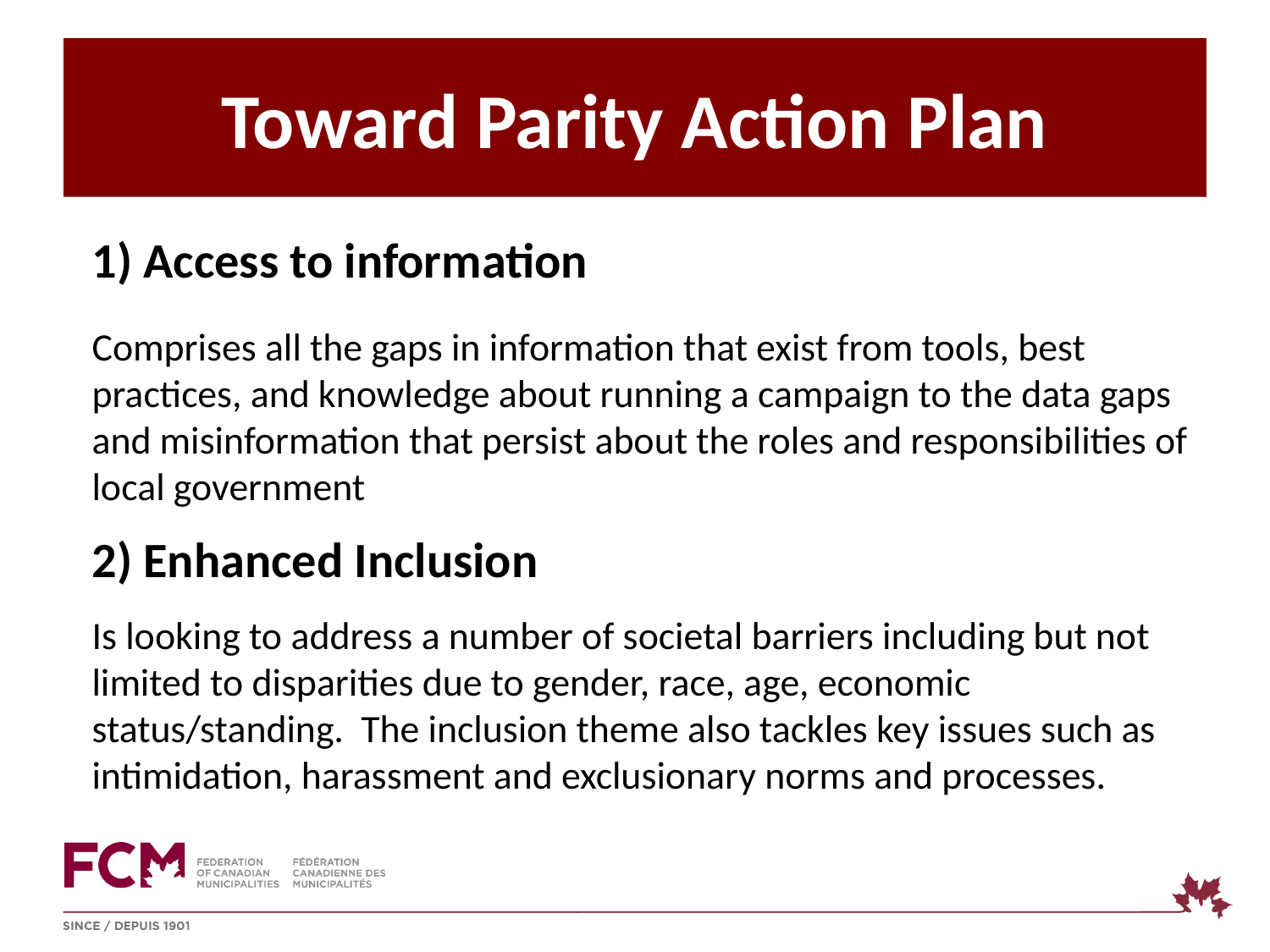

# Toward Parity Action Plan
1) Access to information

Comprises all the gaps in information that exist from tools, best practices, and knowledge about running a campaign to the data gaps and misinformation that persist about the roles and responsibilities of local government

2) Enhanced Inclusion

Is looking to address a number of societal barriers including but not limited to disparities due to gender, race, age, economic status/standing.  The inclusion theme also tackles key issues such as intimidation, harassment and exclusionary norms and processes.